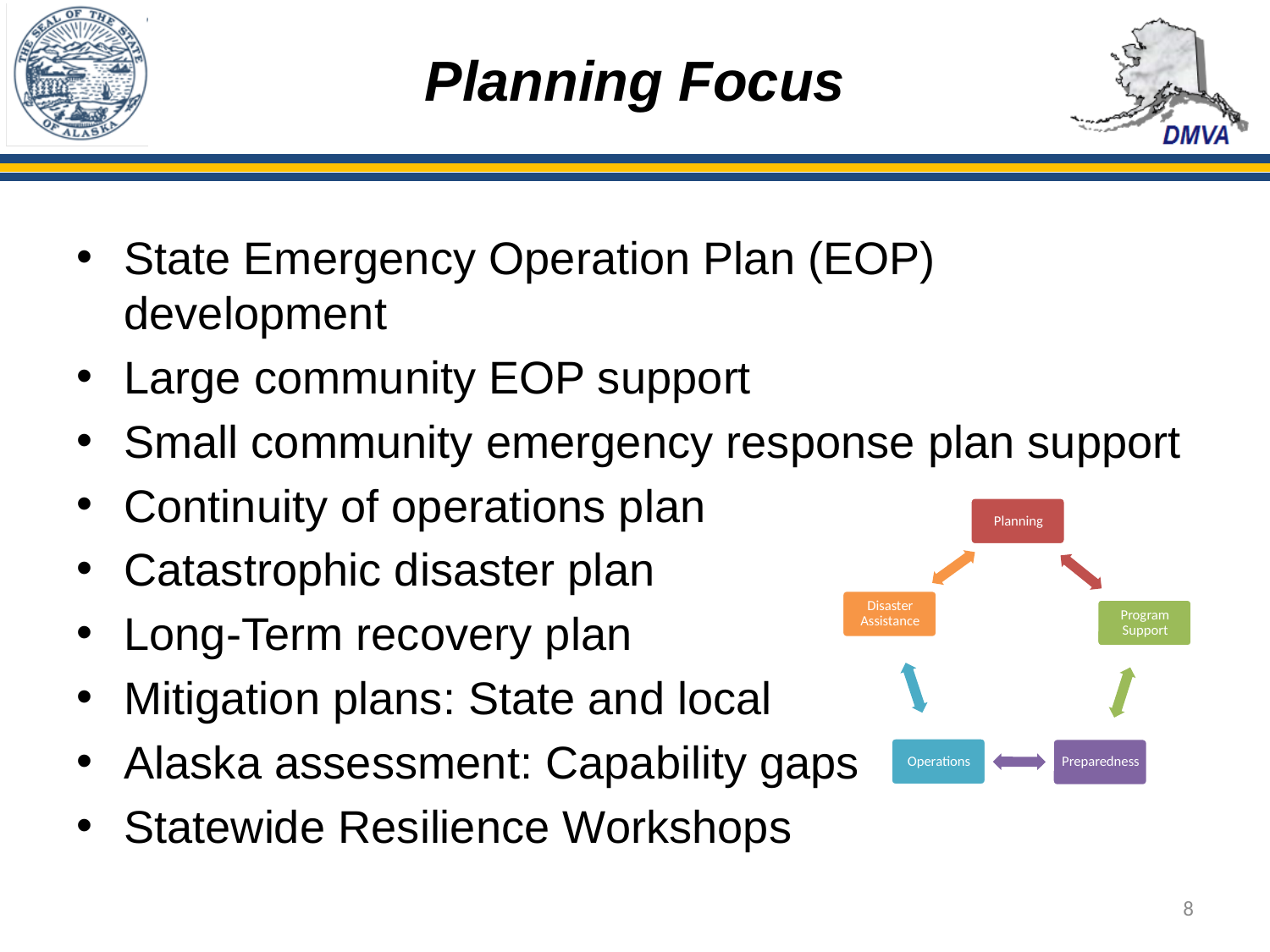

# Planning Focus
State Emergency Operation Plan (EOP) development
Large community EOP support
Small community emergency response plan support
Continuity of operations plan
Catastrophic disaster plan
Long-Term recovery plan
Mitigation plans: State and local
Alaska assessment: Capability gaps
Statewide Resilience Workshops
Planning

Program Support

Preparedness

Operations

Disaster Assistance

8